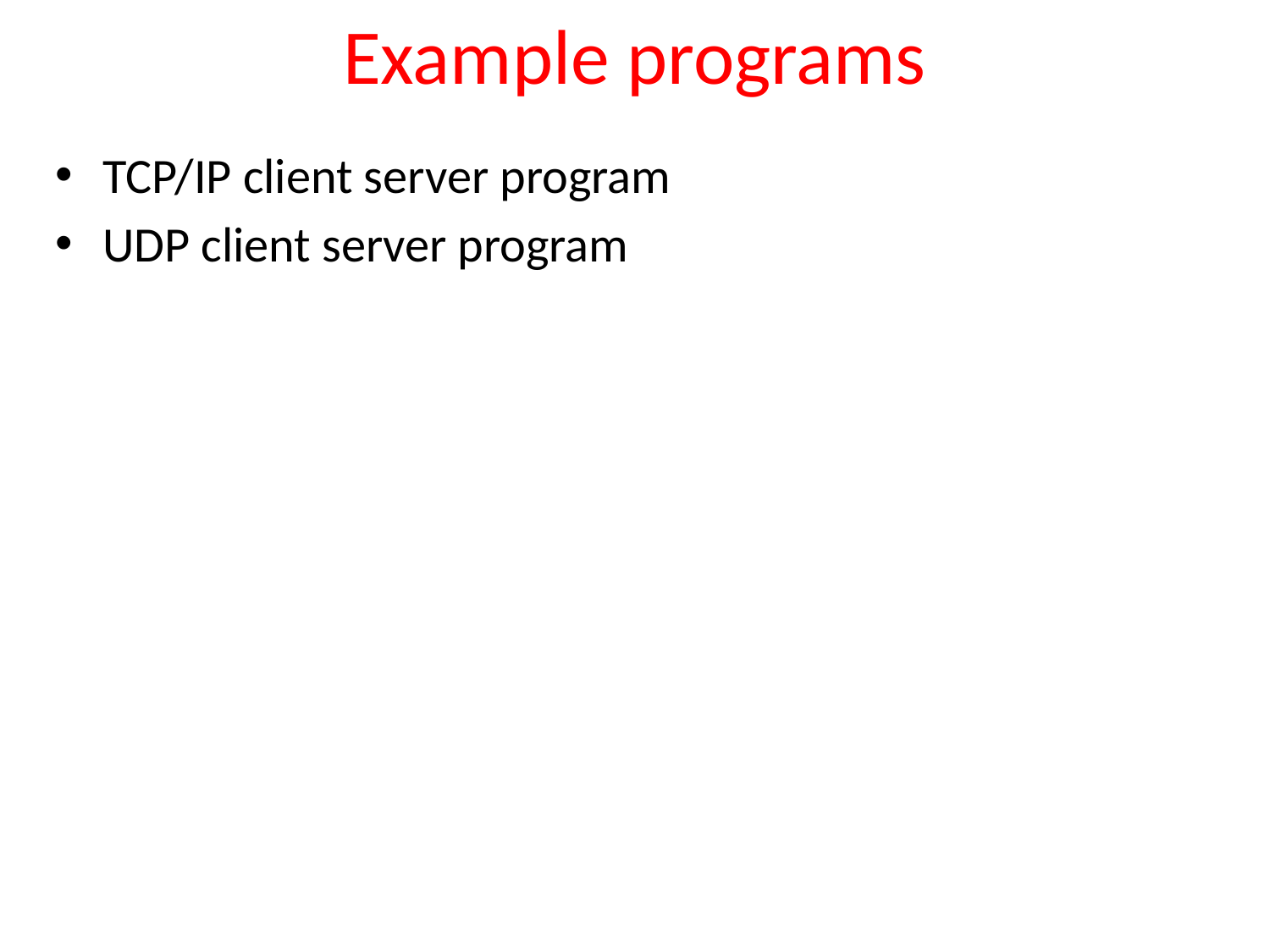

# Example programs
TCP/IP client server program
UDP client server program